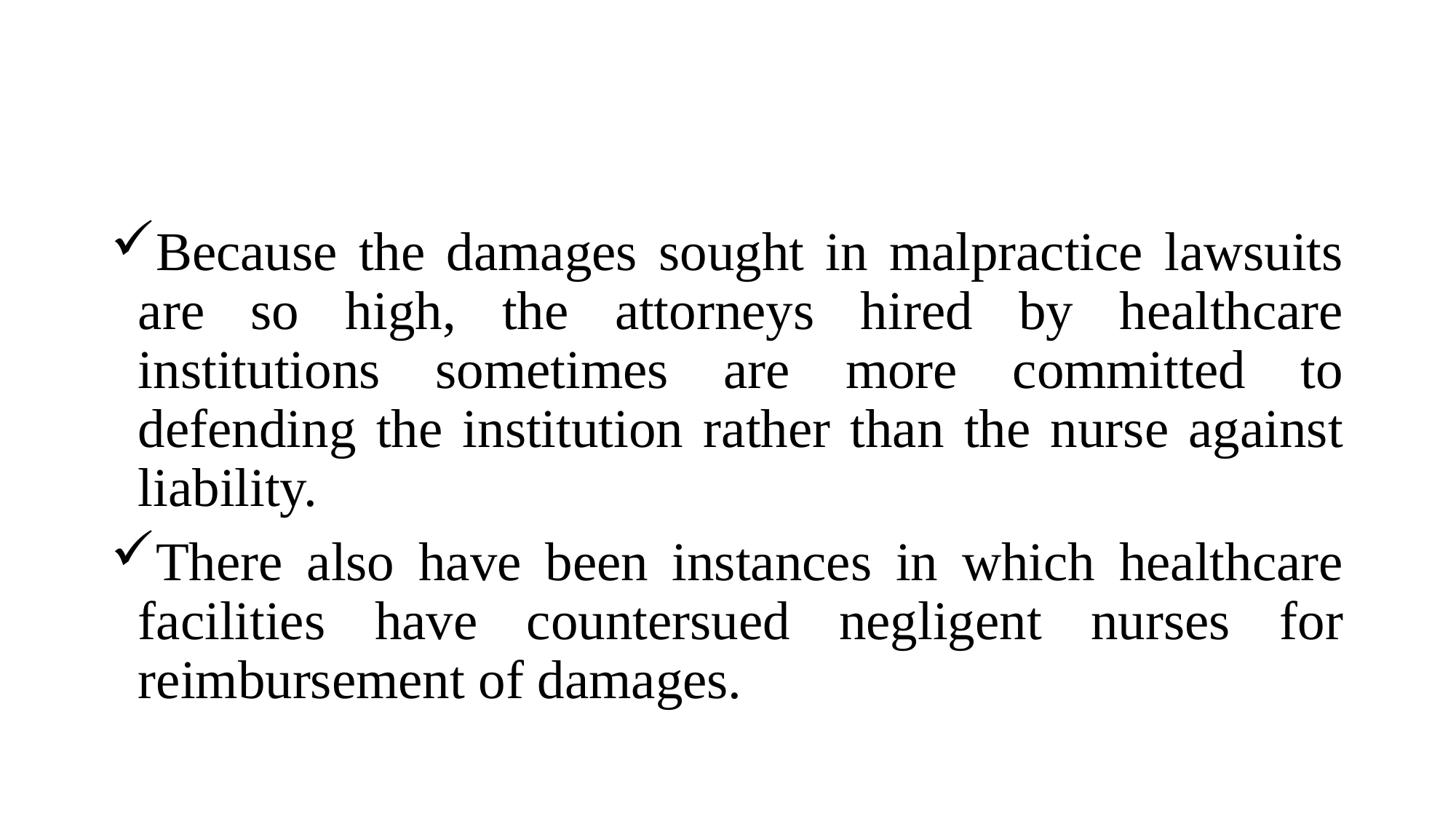

Because the damages sought in malpractice lawsuits are so high, the attorneys hired by healthcare institutions sometimes are more committed to defending the institution rather than the nurse against liability.
There also have been instances in which healthcare facilities have countersued negligent nurses for reimbursement of damages.